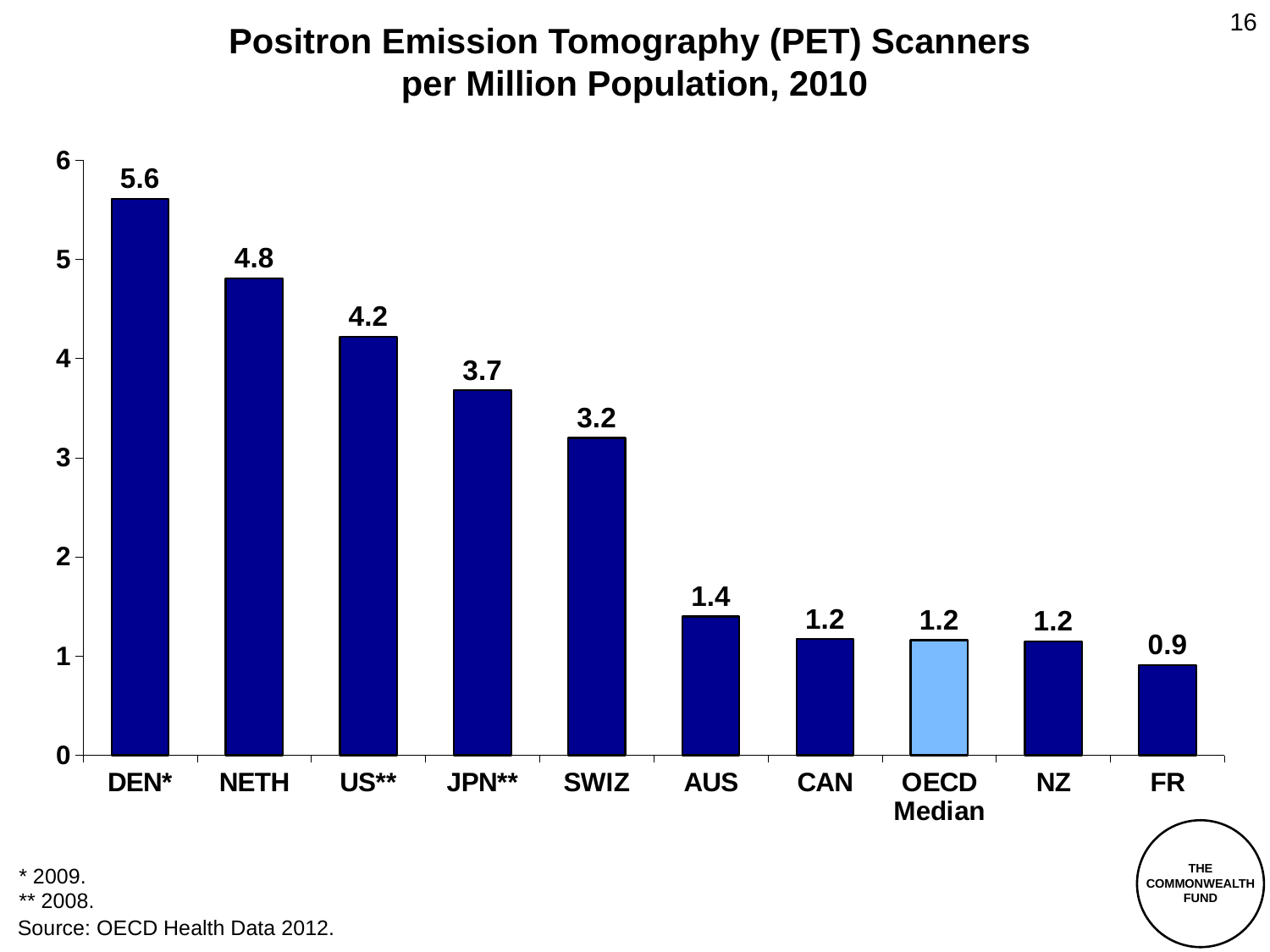

16
# Positron Emission Tomography (PET) Scanners per Million Population, 2010

### Chart

| Category |  |
|---|---|
| DEN* | 5.609999999999998 |
| NETH | 4.81 |
| US** | 4.22 |
| JPN** | 3.68 |
| SWIZ | 3.2 |
| AUS | 1.4 |
| CAN | 1.17 |
| OECD Median | 1.16 |
| NZ | 1.15 |
| FR | 0.91 |
THE
COMMONWEALTH
FUND
* 2009.
** 2008.
Source: OECD Health Data 2012.